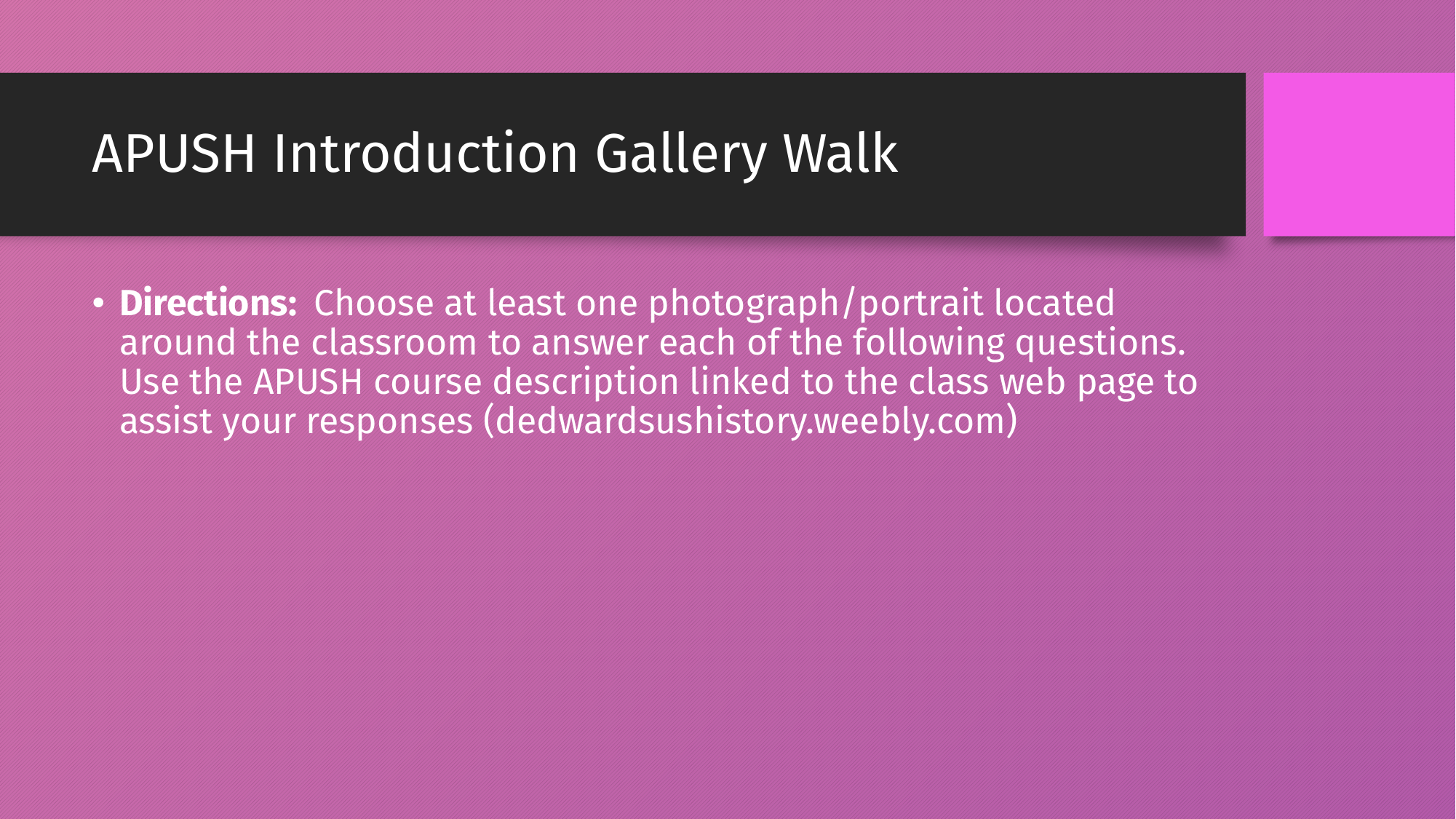

# APUSH Introduction Gallery Walk
Directions:  Choose at least one photograph/portrait located around the classroom to answer each of the following questions. Use the APUSH course description linked to the class web page to assist your responses (dedwardsushistory.weebly.com)